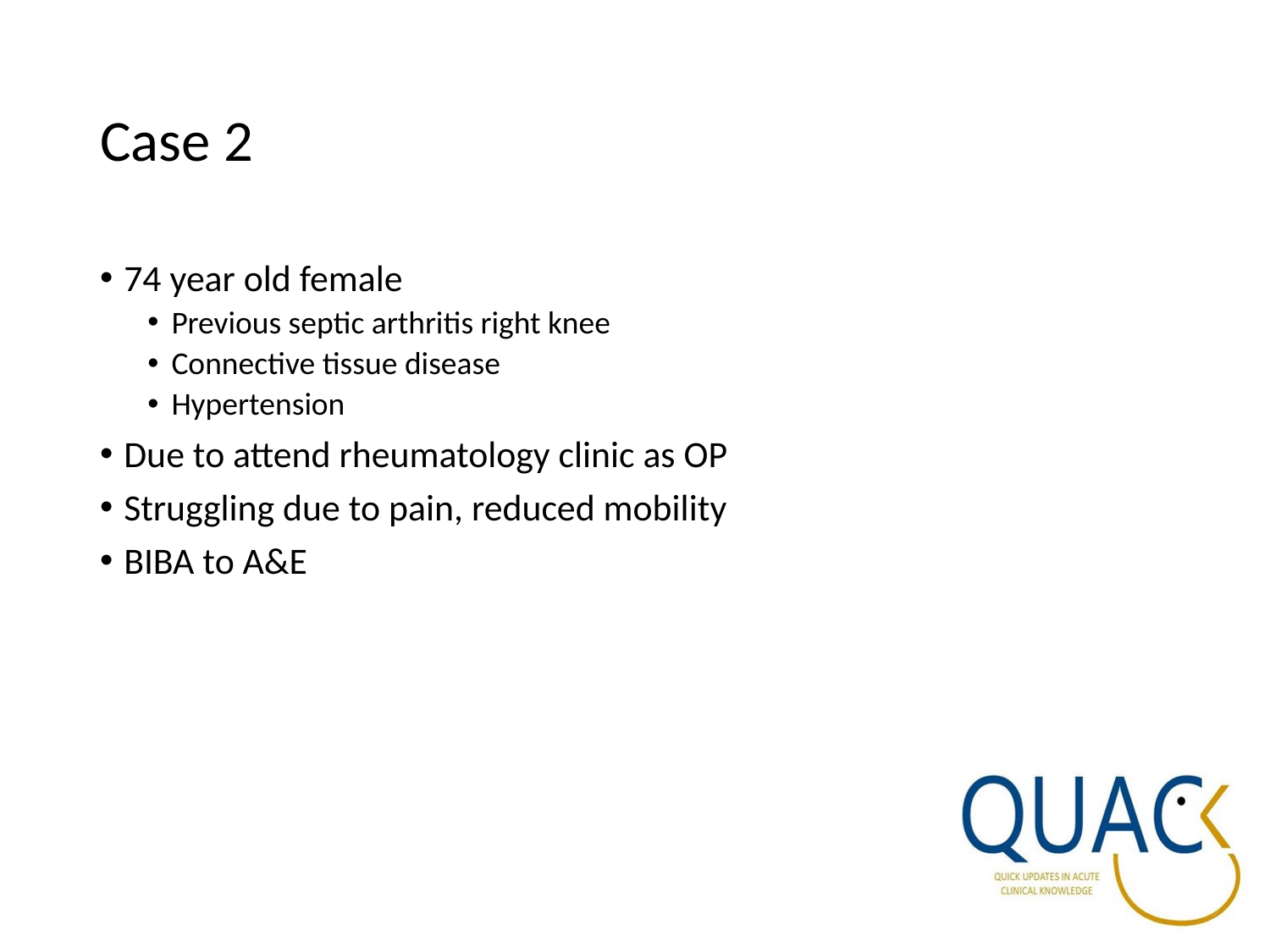

# Case 2
74 year old female
Previous septic arthritis right knee
Connective tissue disease
Hypertension
Due to attend rheumatology clinic as OP
Struggling due to pain, reduced mobility
BIBA to A&E